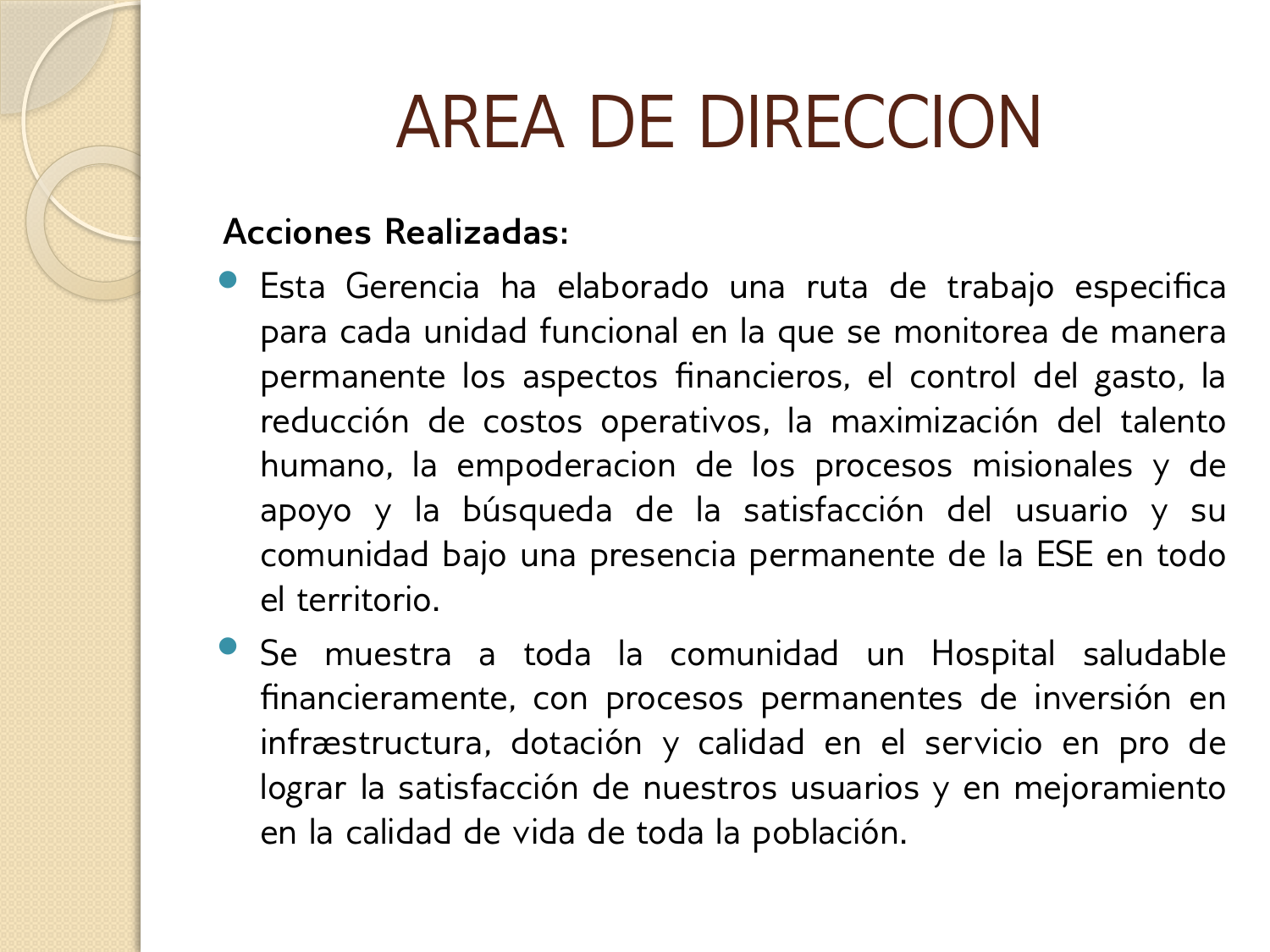

# AREA DE DIRECCION
Acciones Realizadas:
Esta Gerencia ha elaborado una ruta de trabajo especifica para cada unidad funcional en la que se monitorea de manera permanente los aspectos financieros, el control del gasto, la reducción de costos operativos, la maximización del talento humano, la empoderacion de los procesos misionales y de apoyo y la búsqueda de la satisfacción del usuario y su comunidad bajo una presencia permanente de la ESE en todo el territorio.
Se muestra a toda la comunidad un Hospital saludable financieramente, con procesos permanentes de inversión en infraestructura, dotación y calidad en el servicio en pro de lograr la satisfacción de nuestros usuarios y en mejoramiento en la calidad de vida de toda la población.